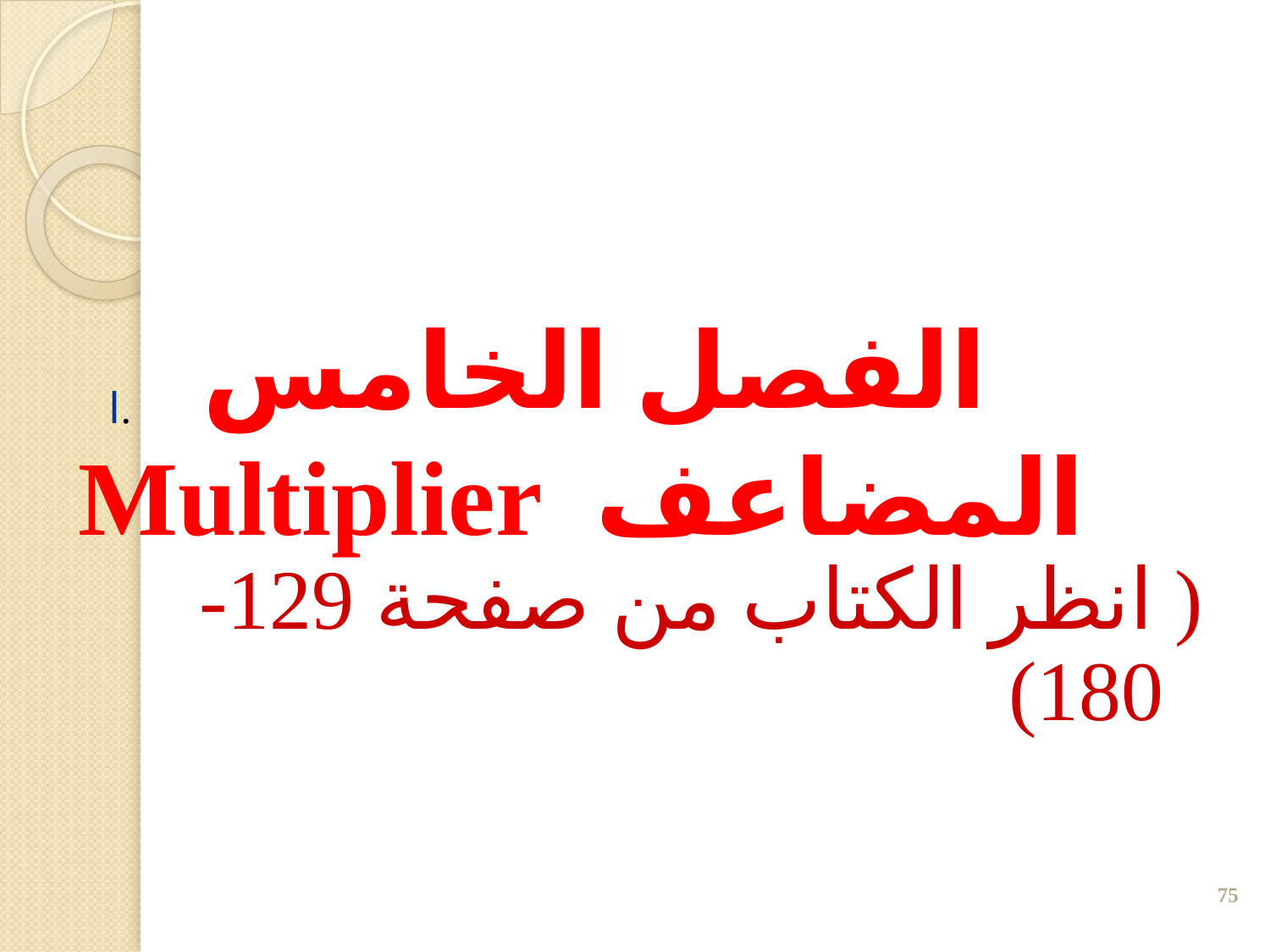

الفصل الخامس
المضاعف  Multiplier
ا.

( انظر الكتاب من صفحة 129-180)
75